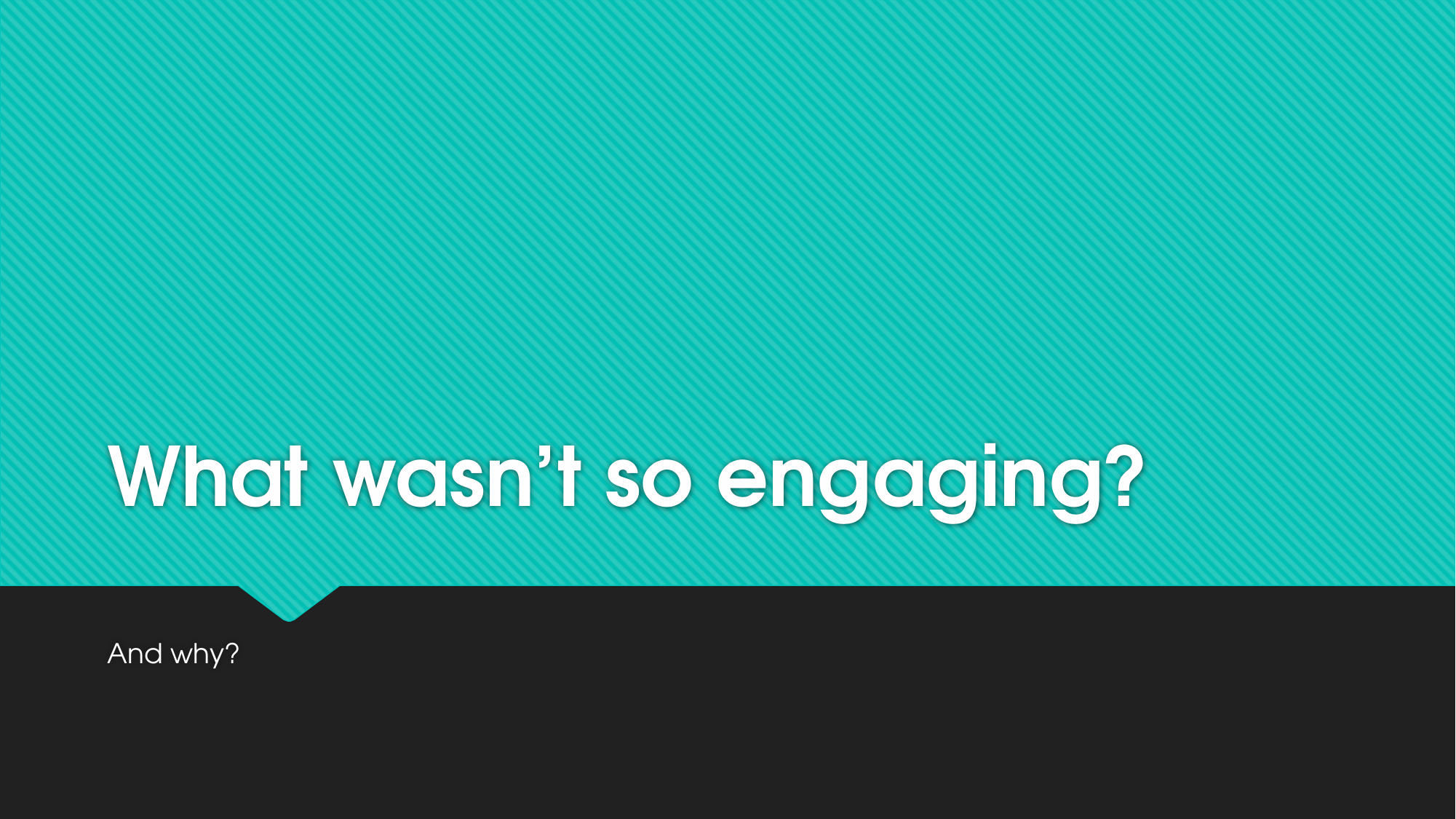

# What wasn’t so engaging?
And why?